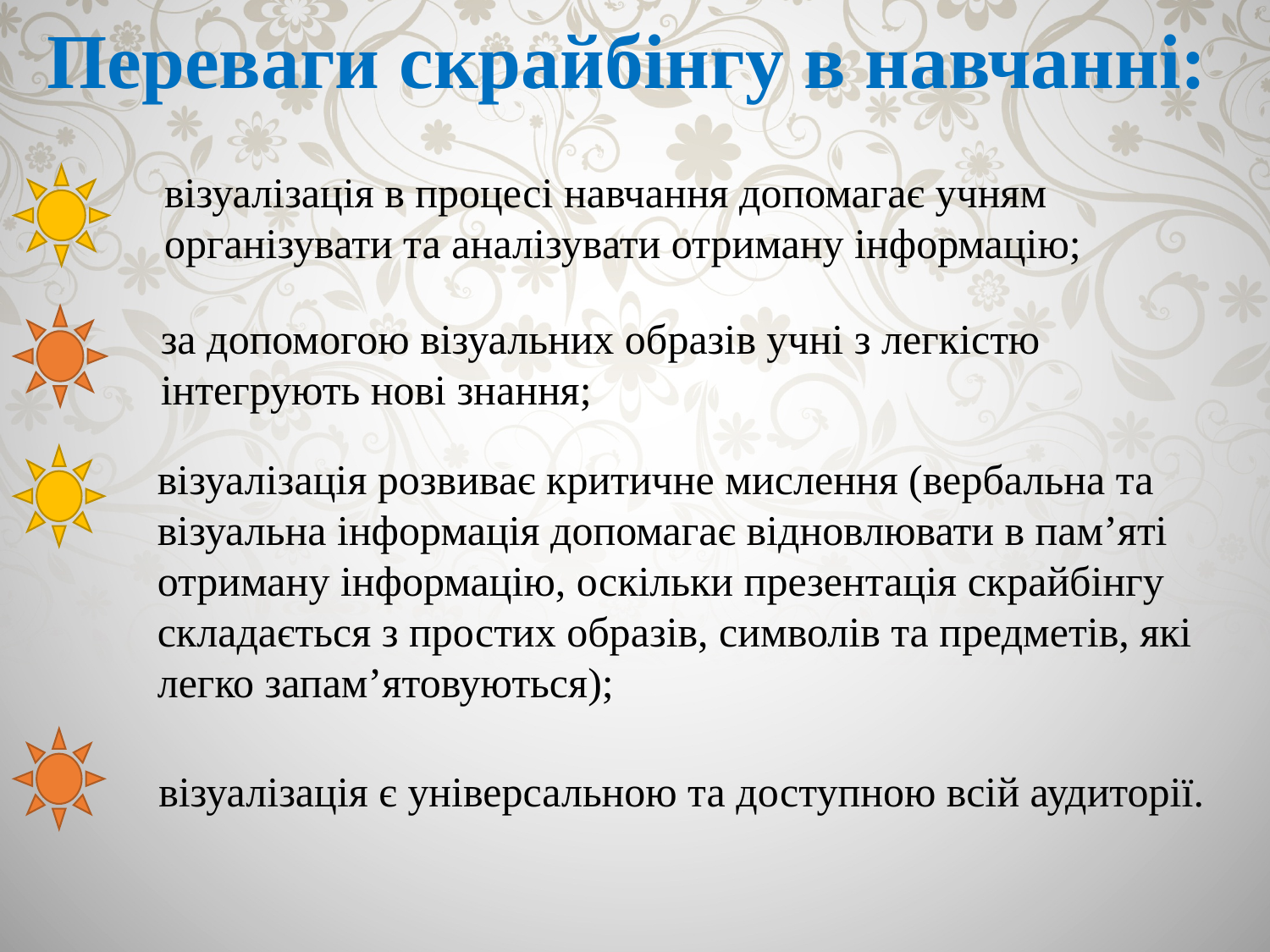

Переваги скрайбінгу в навчанні:
візуалізація в процесі навчання допомагає учням організувати та аналізувати отриману інформацію;

за допомогою візуальних образів учні з легкістю інтегрують нові знання;

візуалізація розвиває критичне мислення (вербальна та
візуальна інформація допомагає відновлювати в пам’яті отриману інформацію, оскільки презентація скрайбінгу складається з простих образів, символів та предметів, які легко запам’ятовуються);

візуалізація є універсальною та доступною всій аудиторії.